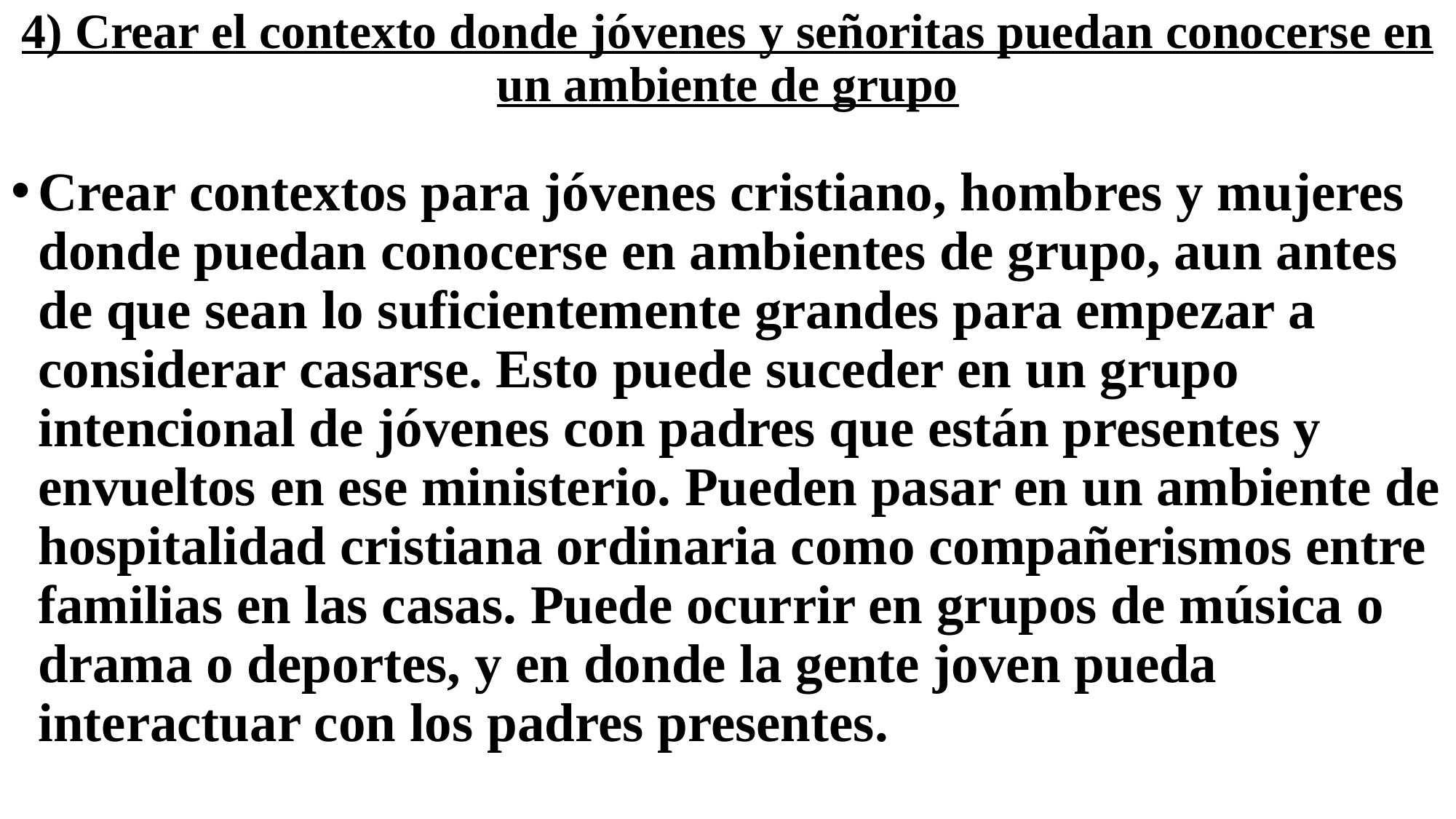

# 4) Crear el contexto donde jóvenes y señoritas puedan conocerse en un ambiente de grupo
Crear contextos para jóvenes cristiano, hombres y mujeres donde puedan conocerse en ambientes de grupo, aun antes de que sean lo suficientemente grandes para empezar a considerar casarse. Esto puede suceder en un grupo intencional de jóvenes con padres que están presentes y envueltos en ese ministerio. Pueden pasar en un ambiente de hospitalidad cristiana ordinaria como compañerismos entre familias en las casas. Puede ocurrir en grupos de música o drama o deportes, y en donde la gente joven pueda interactuar con los padres presentes.